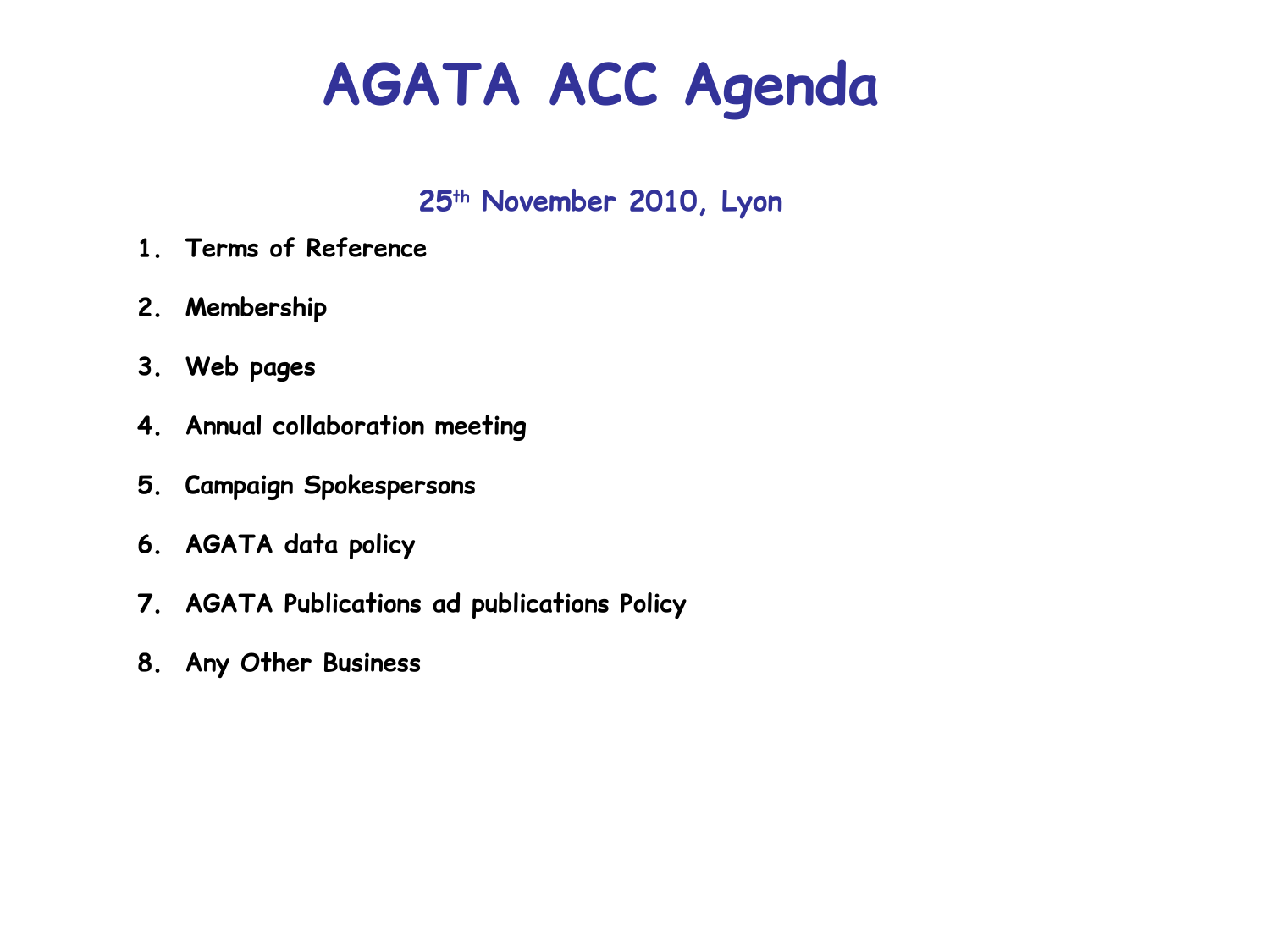

AGATA ACC Agenda
25th November 2010, Lyon
Terms of Reference

Membership

Web pages

Annual collaboration meeting

Campaign Spokespersons

AGATA data policy

AGATA Publications ad publications Policy

Any Other Business